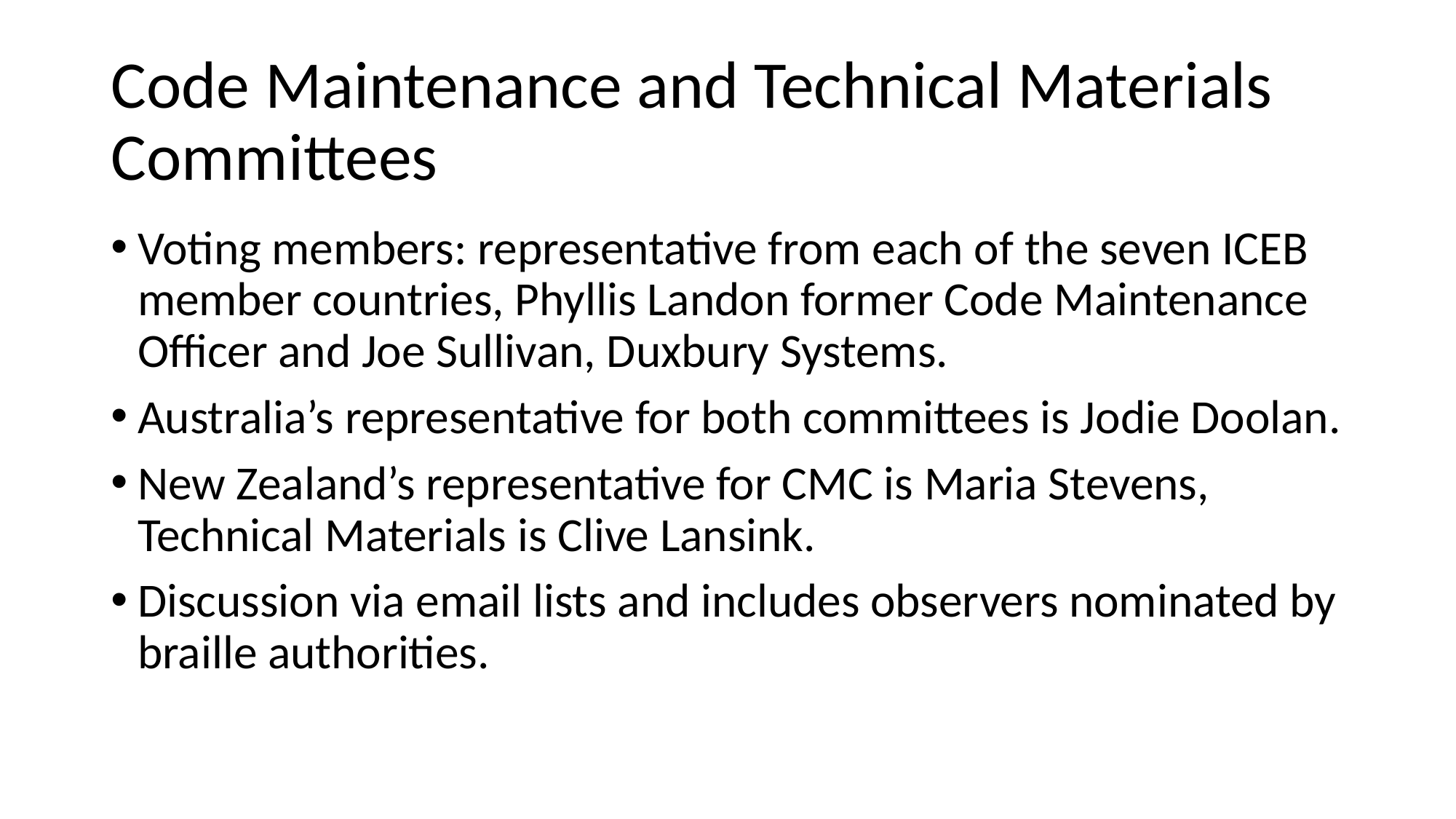

# Code Maintenance and Technical Materials Committees
Voting members: representative from each of the seven ICEB member countries, Phyllis Landon former Code Maintenance Officer and Joe Sullivan, Duxbury Systems.
Australia’s representative for both committees is Jodie Doolan.
New Zealand’s representative for CMC is Maria Stevens, Technical Materials is Clive Lansink.
Discussion via email lists and includes observers nominated by braille authorities.